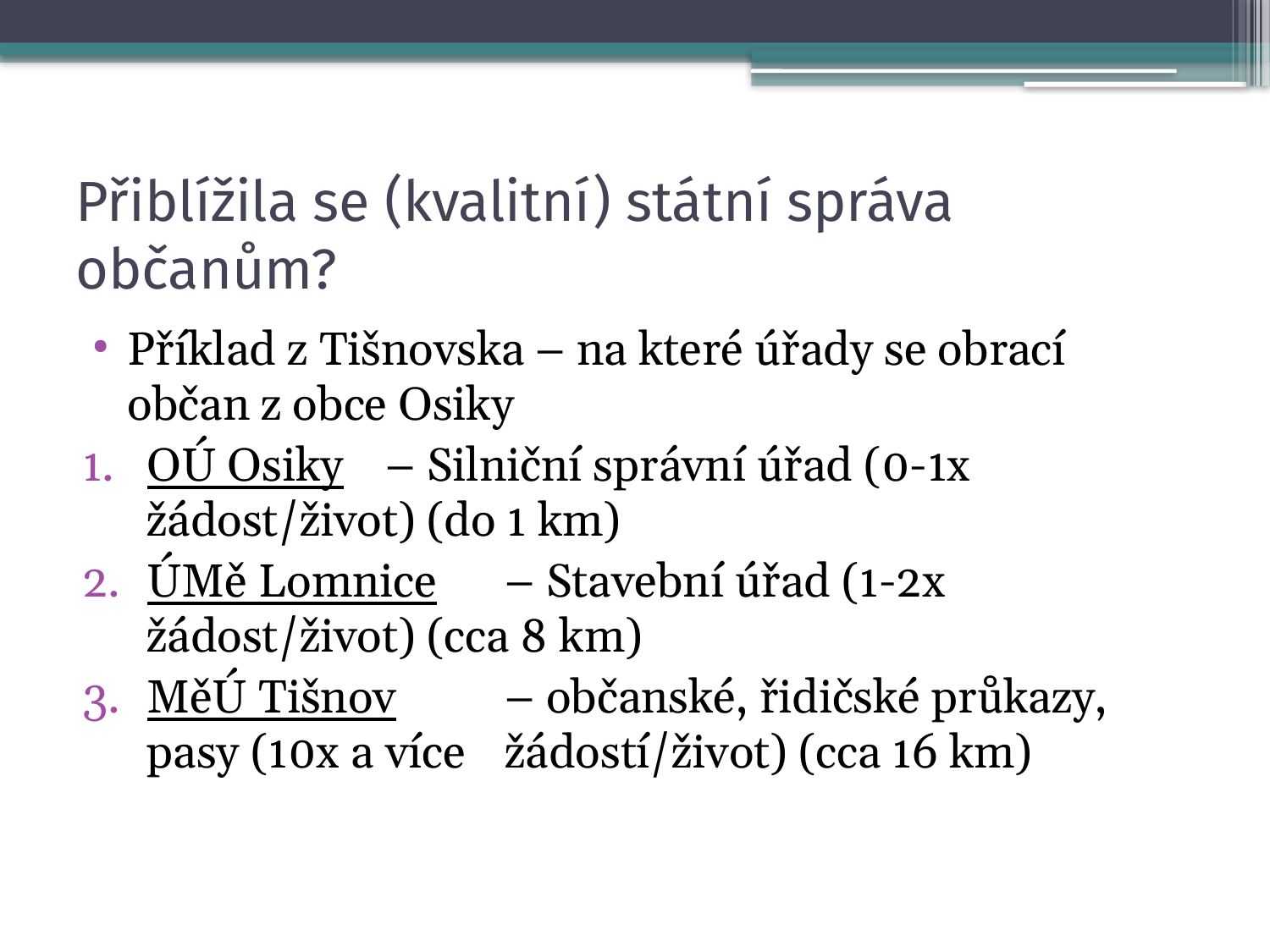

# Přiblížila se (kvalitní) státní správa občanům?
Příklad z Tišnovska – na které úřady se obrací občan z obce Osiky
OÚ Osiky 								– Silniční správní úřad (0-1x žádost/život) (do 1 km)
ÚMě Lomnice 							– Stavební úřad (1-2x žádost/život) (cca 8 km)
MěÚ Tišnov 							– občanské, řidičské průkazy, pasy (10x a více 	žádostí/život) (cca 16 km)